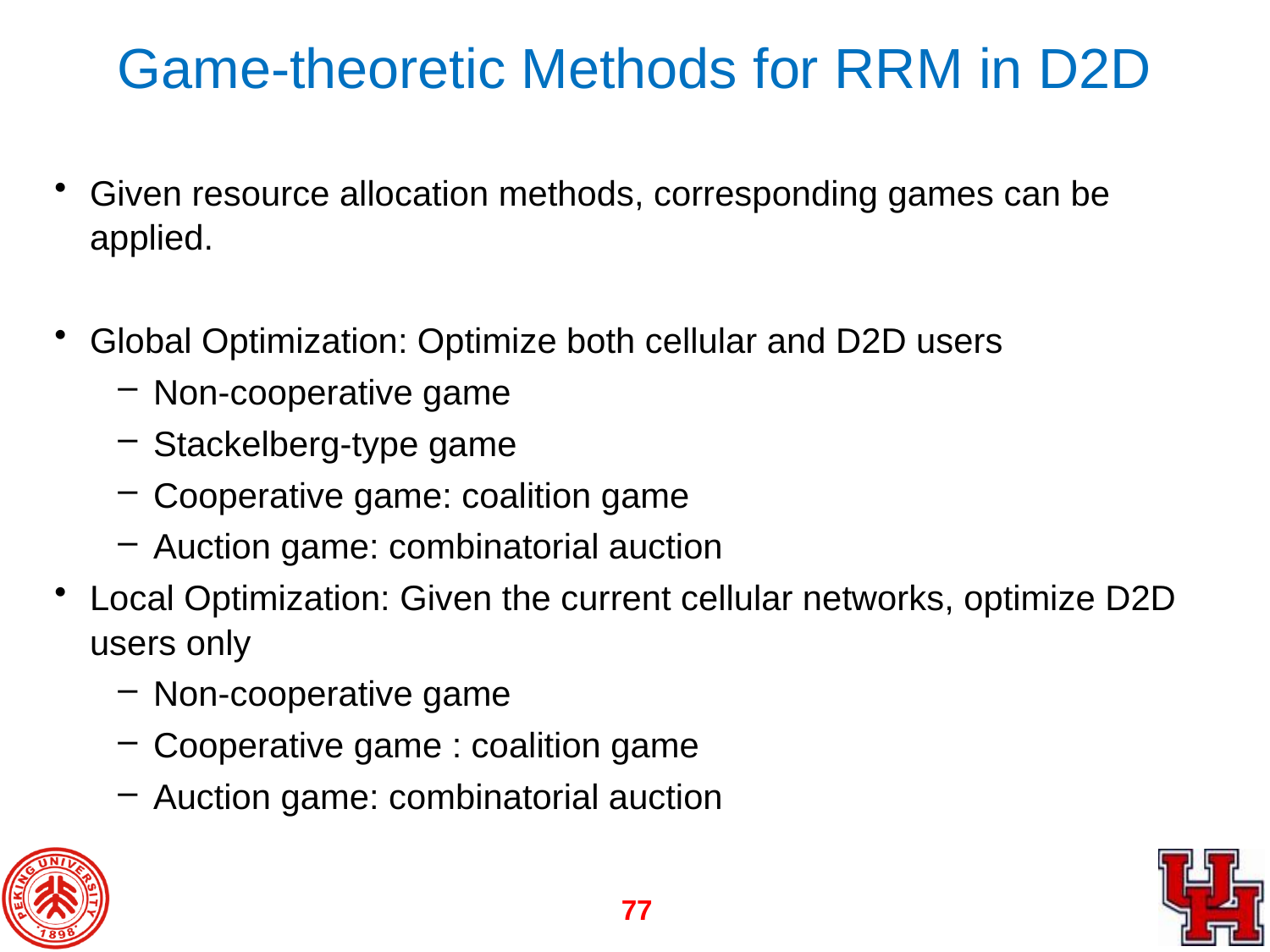

# Game-theoretic Methods for RRM in D2D
Given resource allocation methods, corresponding games can be applied.

Global Optimization: Optimize both cellular and D2D users
Non-cooperative game
Stackelberg-type game
Cooperative game: coalition game
Auction game: combinatorial auction
Local Optimization: Given the current cellular networks, optimize D2D users only
Non-cooperative game
Cooperative game : coalition game
Auction game: combinatorial auction